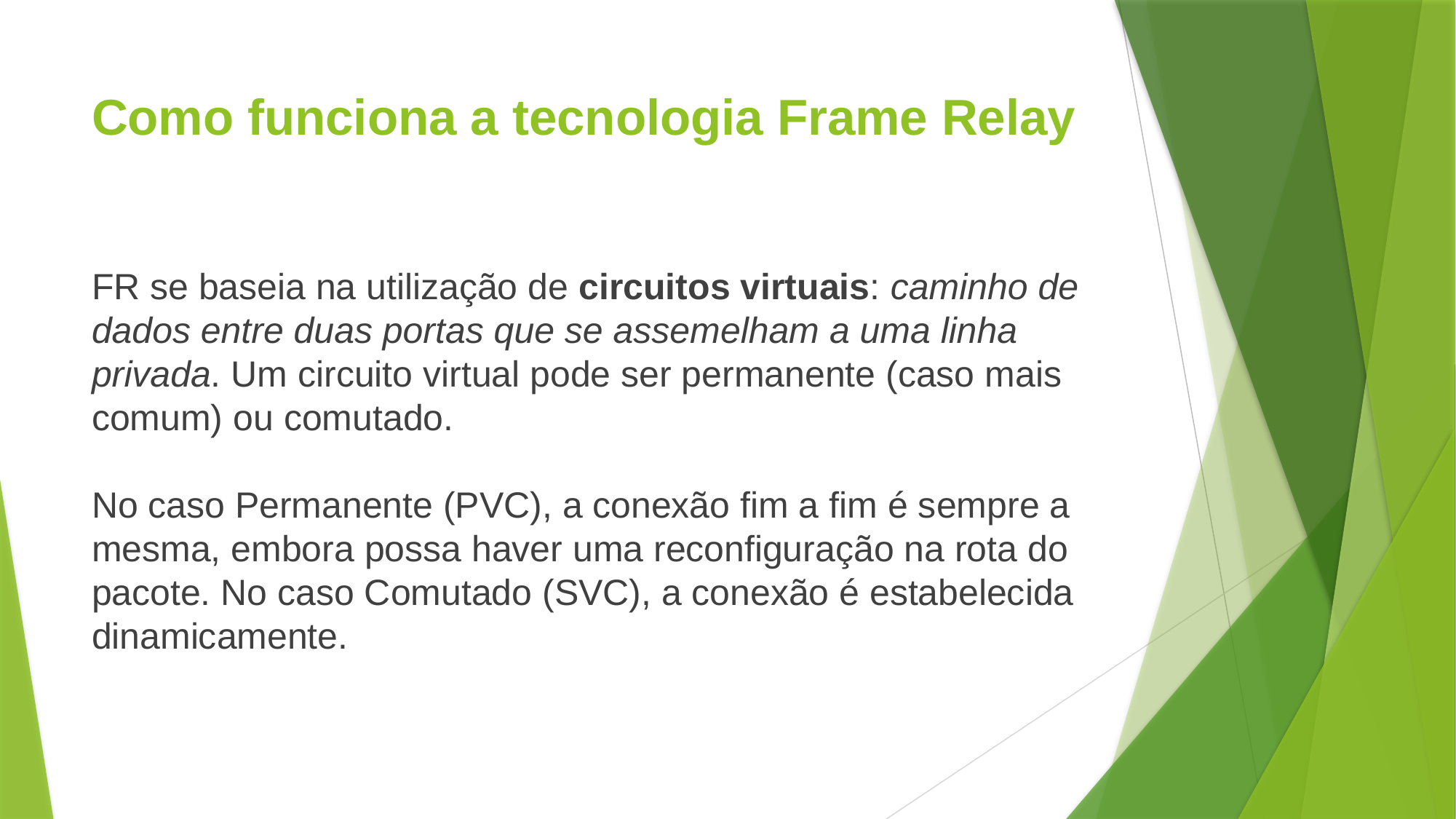

# Como funciona a tecnologia Frame Relay
FR se baseia na utilização de circuitos virtuais: caminho de dados entre duas portas que se assemelham a uma linha privada. Um circuito virtual pode ser permanente (caso mais comum) ou comutado.
No caso Permanente (PVC), a conexão fim a fim é sempre a mesma, embora possa haver uma reconfiguração na rota do pacote. No caso Comutado (SVC), a conexão é estabelecida dinamicamente.